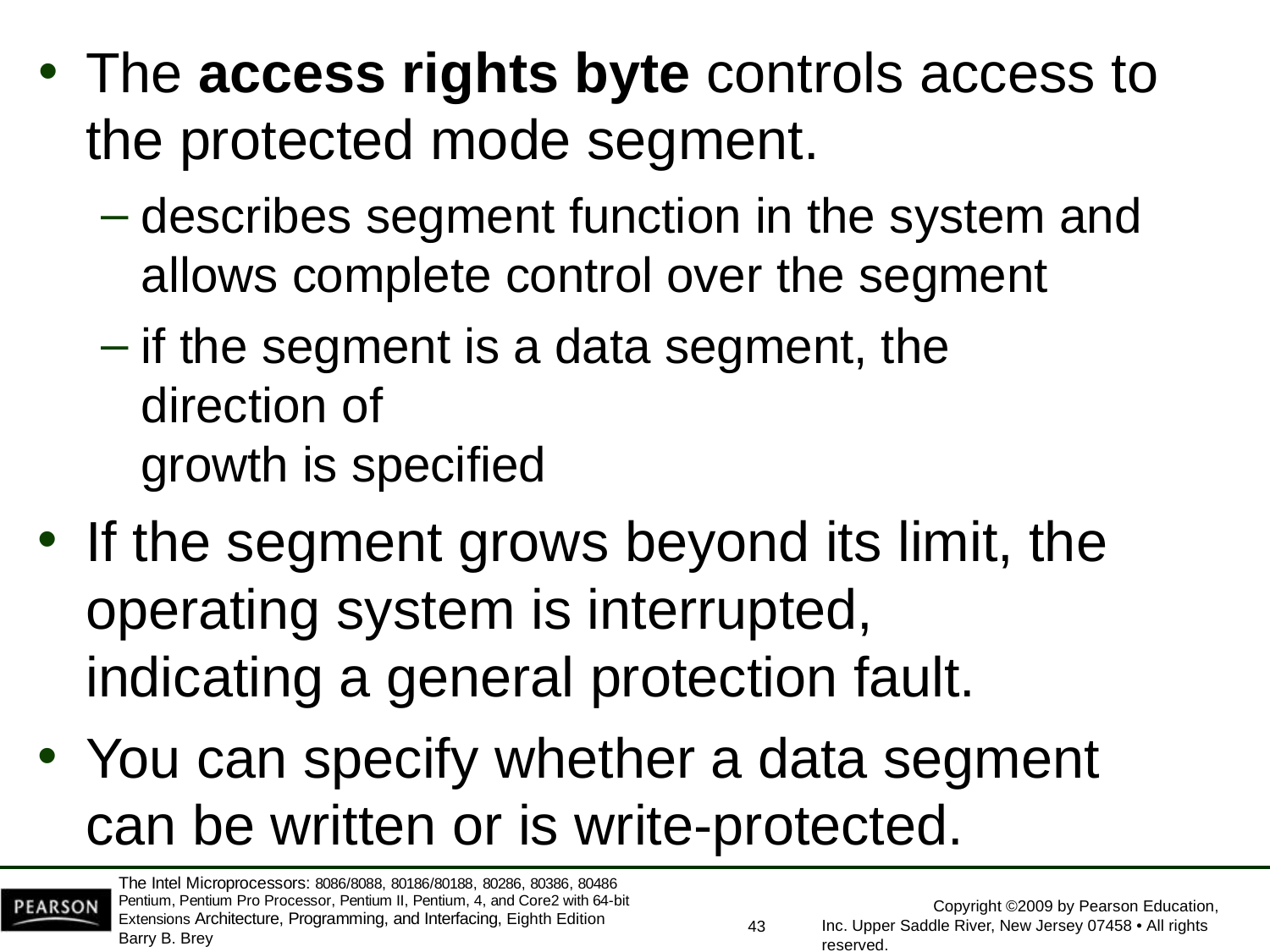

The access rights byte controls access to
the protected mode segment.
describes segment function in the system and allows complete control over the segment

if the segment is a data segment, the direction of
growth is specified

If the segment grows beyond its limit, the operating system is interrupted, indicating a general protection fault.

You can specify whether a data segment
can be written or is write-protected.
The Intel Microprocessors: 8086/8088, 80186/80188, 80286, 80386, 80486 Pentium, Pentium Pro Processor, Pentium II, Pentium, 4, and Core2 with 64-bit Extensions Architecture, Programming, and Interfacing, Eighth Edition
Barry B. Brey

Copyright ©2009 by Pearson Education, Inc. Upper Saddle River, New Jersey 07458 • All rights reserved.
43